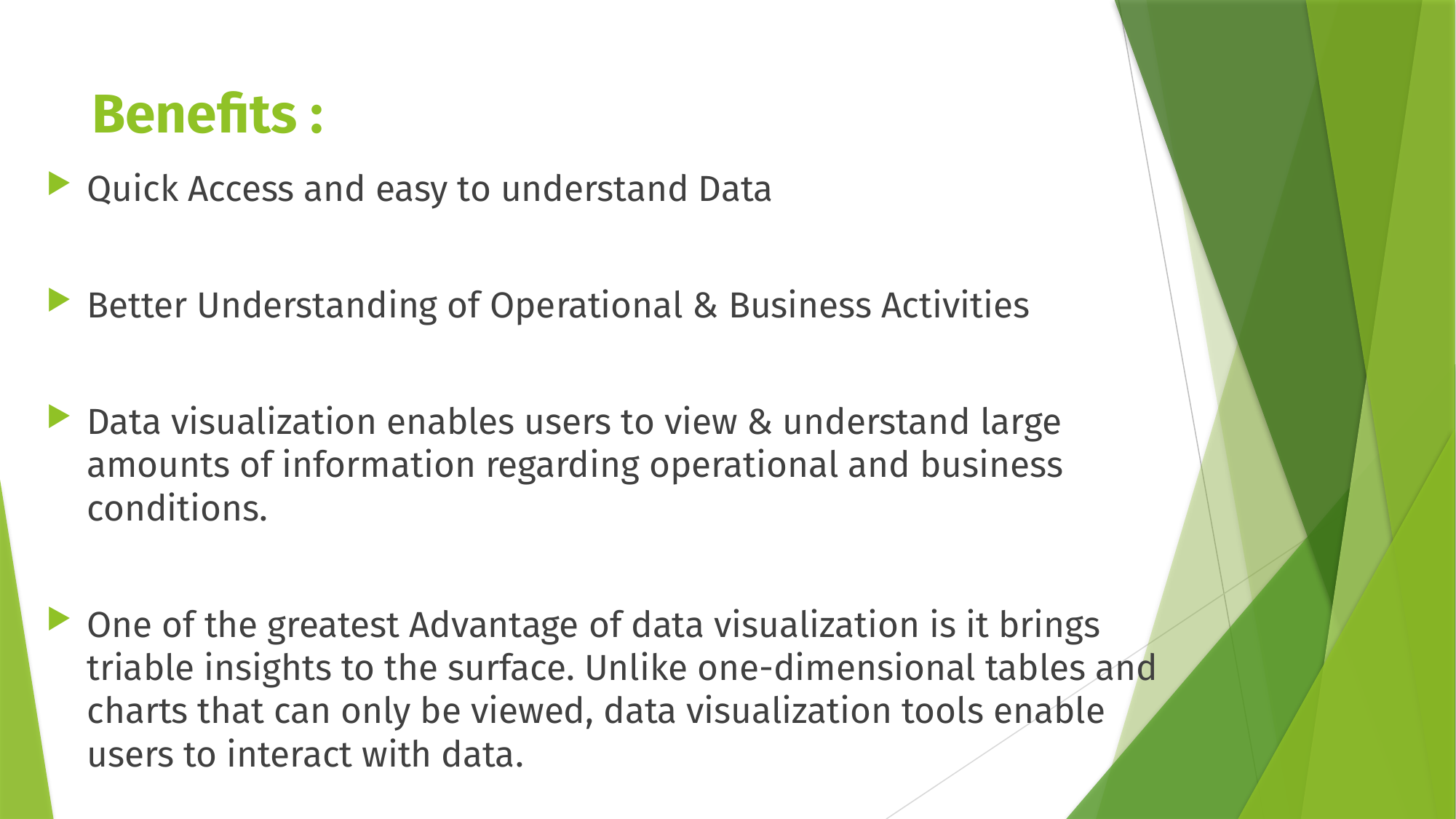

# Benefits :
Quick Access and easy to understand Data

Better Understanding of Operational & Business Activities

Data visualization enables users to view & understand large amounts of information regarding operational and business conditions.

One of the greatest Advantage of data visualization is it brings triable insights to the surface. Unlike one-dimensional tables and charts that can only be viewed, data visualization tools enable users to interact with data.